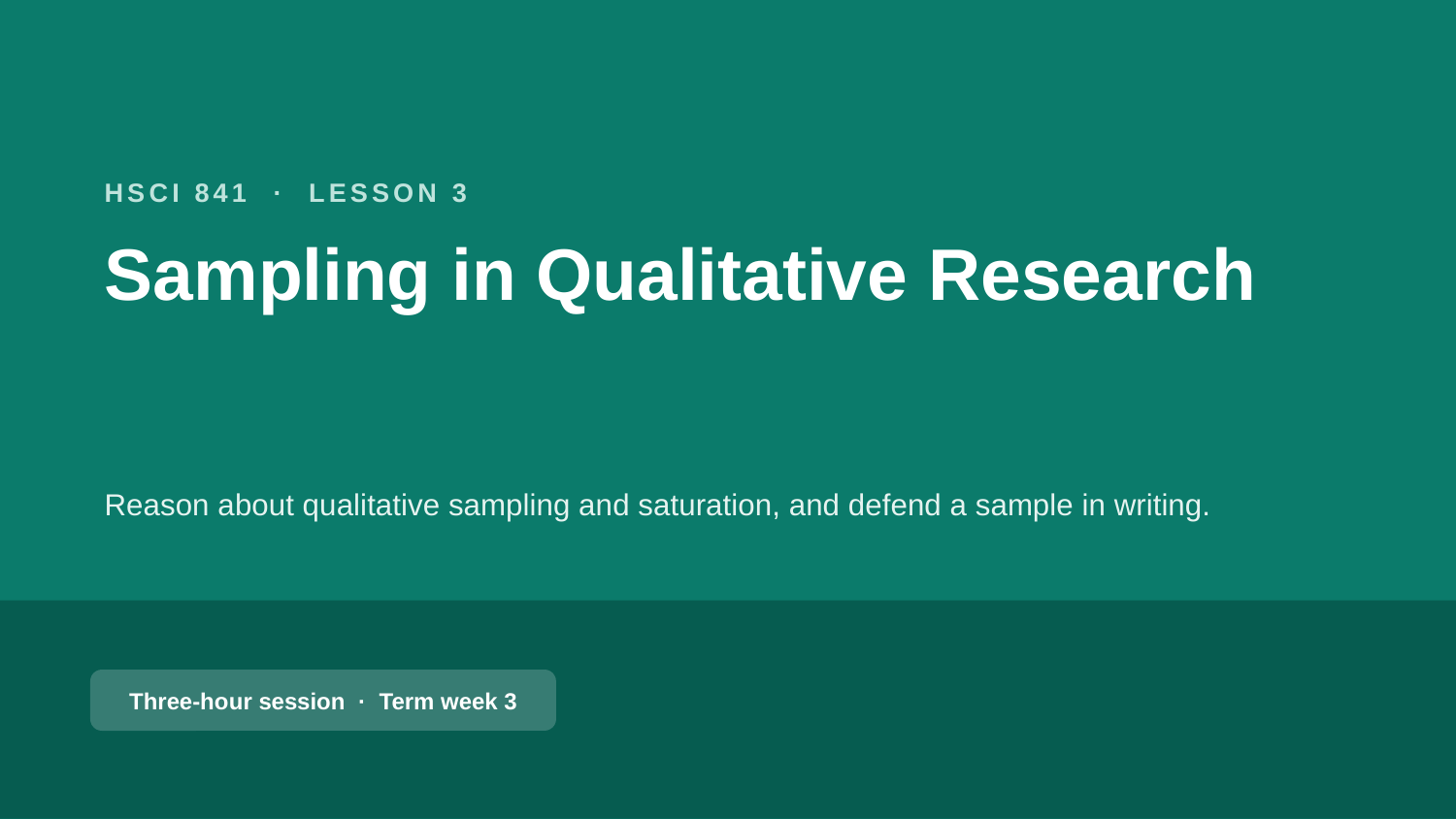

HSCI 841  ·  LESSON 3
Sampling in Qualitative Research
Reason about qualitative sampling and saturation, and defend a sample in writing.

Three-hour session  ·  Term week 3